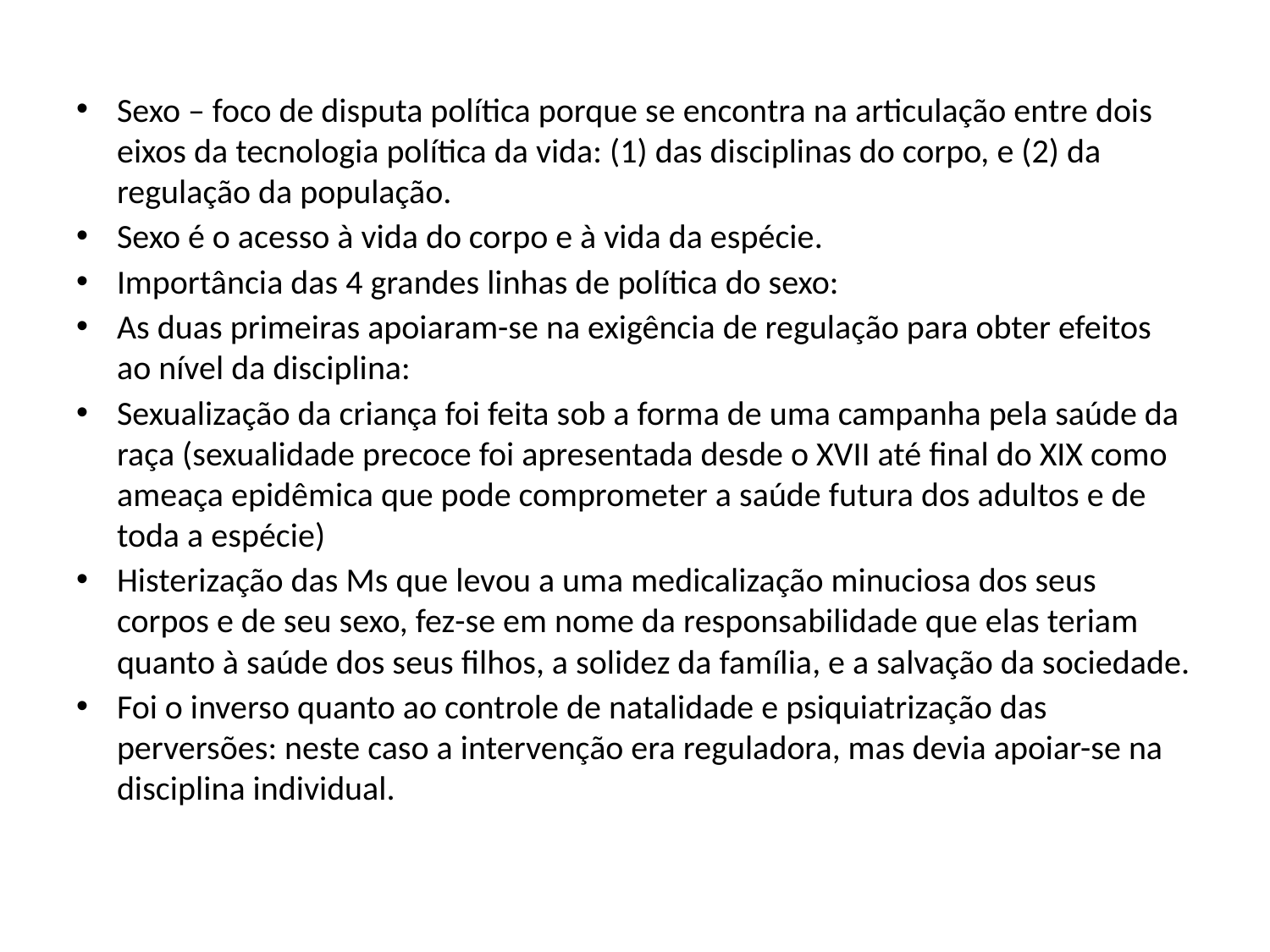

#
Sexo – foco de disputa política porque se encontra na articulação entre dois eixos da tecnologia política da vida: (1) das disciplinas do corpo, e (2) da regulação da população.
Sexo é o acesso à vida do corpo e à vida da espécie.
Importância das 4 grandes linhas de política do sexo:
As duas primeiras apoiaram-se na exigência de regulação para obter efeitos ao nível da disciplina:
Sexualização da criança foi feita sob a forma de uma campanha pela saúde da raça (sexualidade precoce foi apresentada desde o XVII até final do XIX como ameaça epidêmica que pode comprometer a saúde futura dos adultos e de toda a espécie)
Histerização das Ms que levou a uma medicalização minuciosa dos seus corpos e de seu sexo, fez-se em nome da responsabilidade que elas teriam quanto à saúde dos seus filhos, a solidez da família, e a salvação da sociedade.
Foi o inverso quanto ao controle de natalidade e psiquiatrização das perversões: neste caso a intervenção era reguladora, mas devia apoiar-se na disciplina individual.